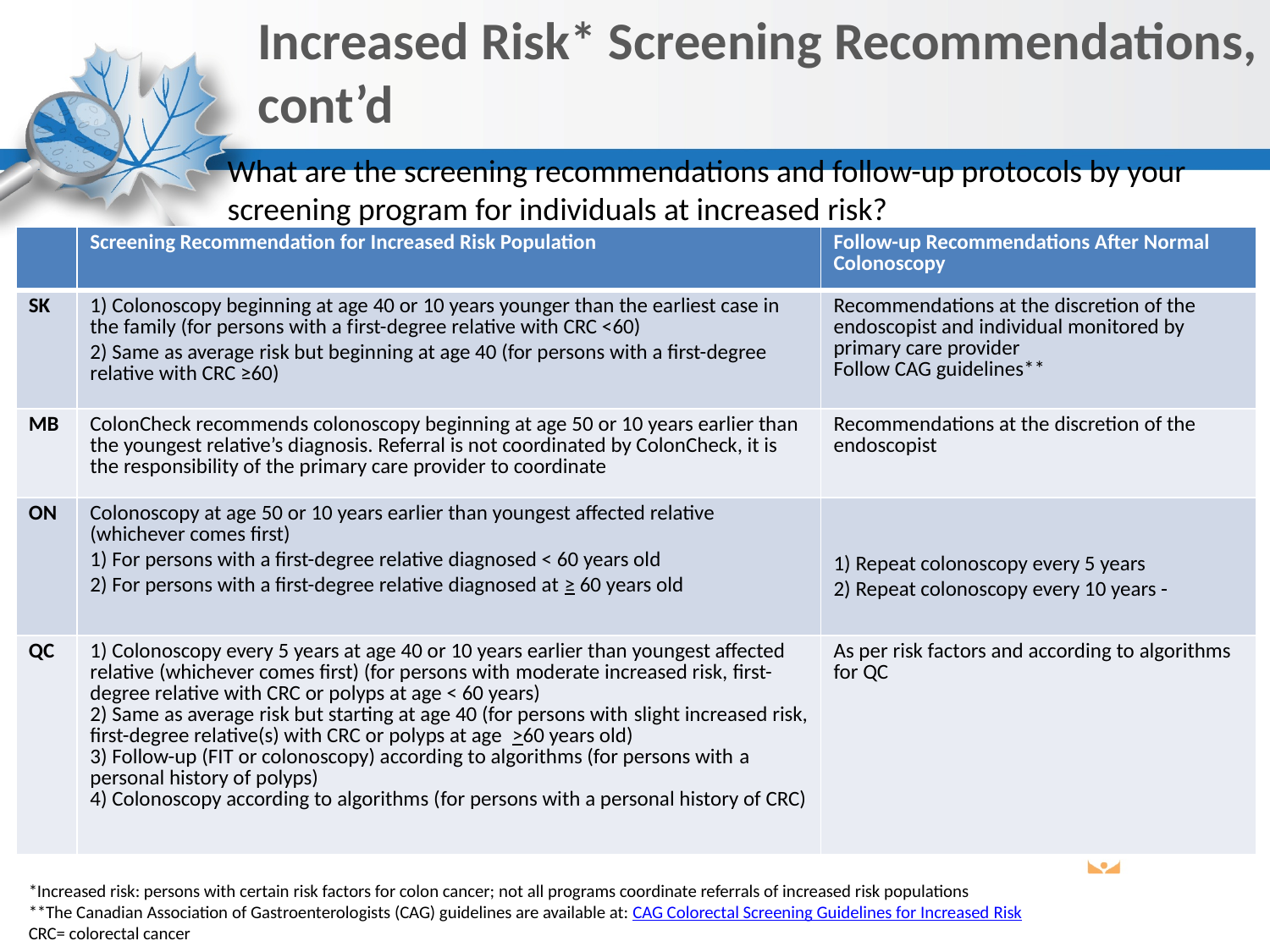

# Increased Risk* Screening Recommendations, cont’d
What are the screening recommendations and follow-up protocols by your screening program for individuals at increased risk?
|  | Screening Recommendation for Increased Risk Population | Follow-up Recommendations After Normal Colonoscopy |
| --- | --- | --- |
| SK | 1) Colonoscopy beginning at age 40 or 10 years younger than the earliest case in the family (for persons with a first-degree relative with CRC <60) 2) Same as average risk but beginning at age 40 (for persons with a first-degree relative with CRC ≥60) | Recommendations at the discretion of the endoscopist and individual monitored by primary care provider Follow CAG guidelines\*\* |
| MB | ColonCheck recommends colonoscopy beginning at age 50 or 10 years earlier than the youngest relative’s diagnosis. Referral is not coordinated by ColonCheck, it is the responsibility of the primary care provider to coordinate | Recommendations at the discretion of the endoscopist |
| ON | Colonoscopy at age 50 or 10 years earlier than youngest affected relative (whichever comes first) 1) For persons with a first-degree relative diagnosed < 60 years old 2) For persons with a first-degree relative diagnosed at ≥ 60 years old | 1) Repeat colonoscopy every 5 years 2) Repeat colonoscopy every 10 years |
| QC | 1) Colonoscopy every 5 years at age 40 or 10 years earlier than youngest affected relative (whichever comes first) (for persons with moderate increased risk, first-degree relative with CRC or polyps at age < 60 years) 2) Same as average risk but starting at age 40 (for persons with slight increased risk, first-degree relative(s) with CRC or polyps at age >60 years old) 3) Follow-up (FIT or colonoscopy) according to algorithms (for persons with a personal history of polyps) 4) Colonoscopy according to algorithms (for persons with a personal history of CRC) | As per risk factors and according to algorithms for QC |
*Increased risk: persons with certain risk factors for colon cancer; not all programs coordinate referrals of increased risk populations
**The Canadian Association of Gastroenterologists (CAG) guidelines are available at: CAG Colorectal Screening Guidelines for Increased Risk
CRC= colorectal cancer
37